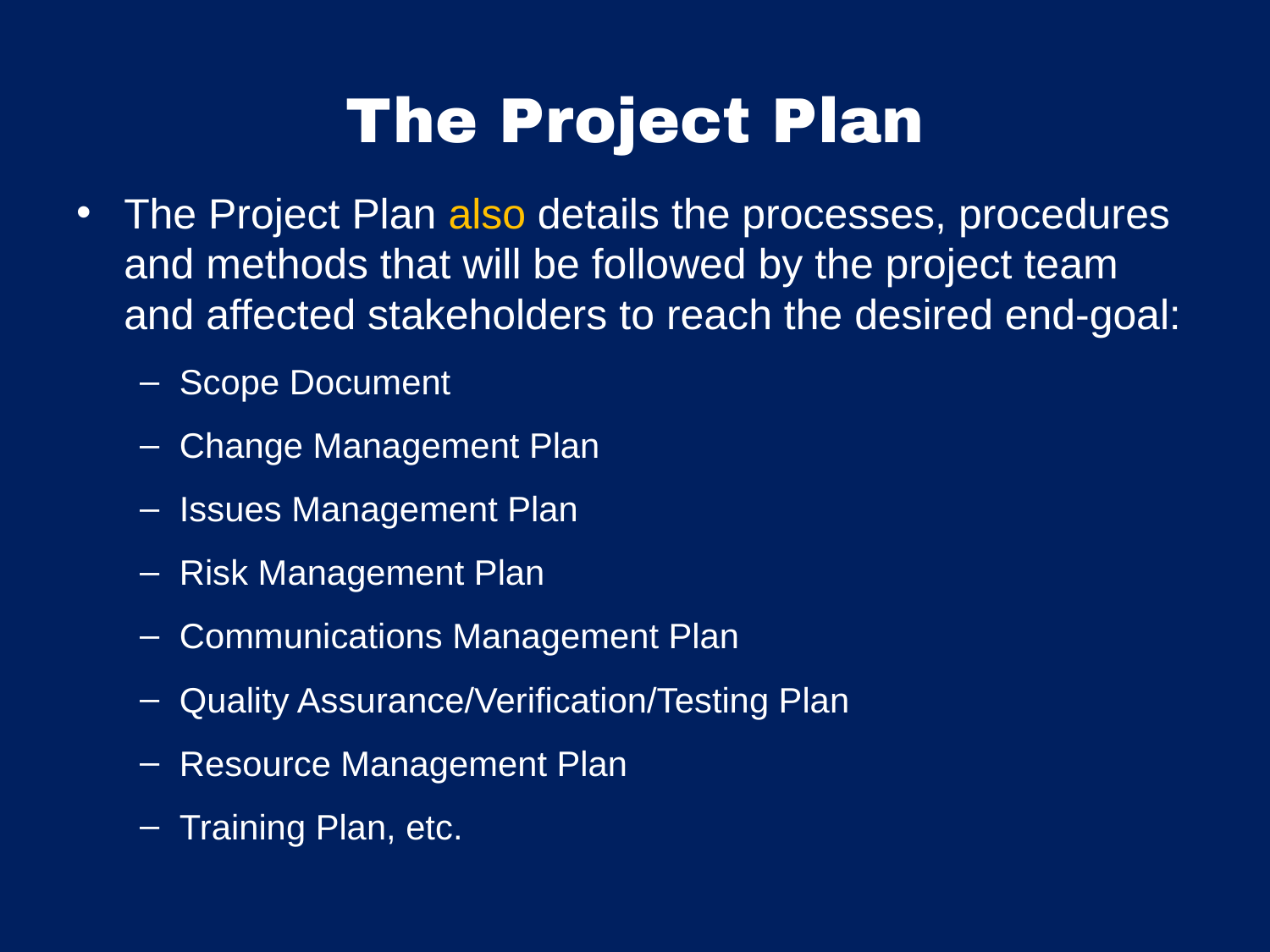

# The Project Plan
The Project Plan also details the processes, procedures and methods that will be followed by the project team and affected stakeholders to reach the desired end-goal:
Scope Document
Change Management Plan
Issues Management Plan
Risk Management Plan
Communications Management Plan
Quality Assurance/Verification/Testing Plan
Resource Management Plan
Training Plan, etc.